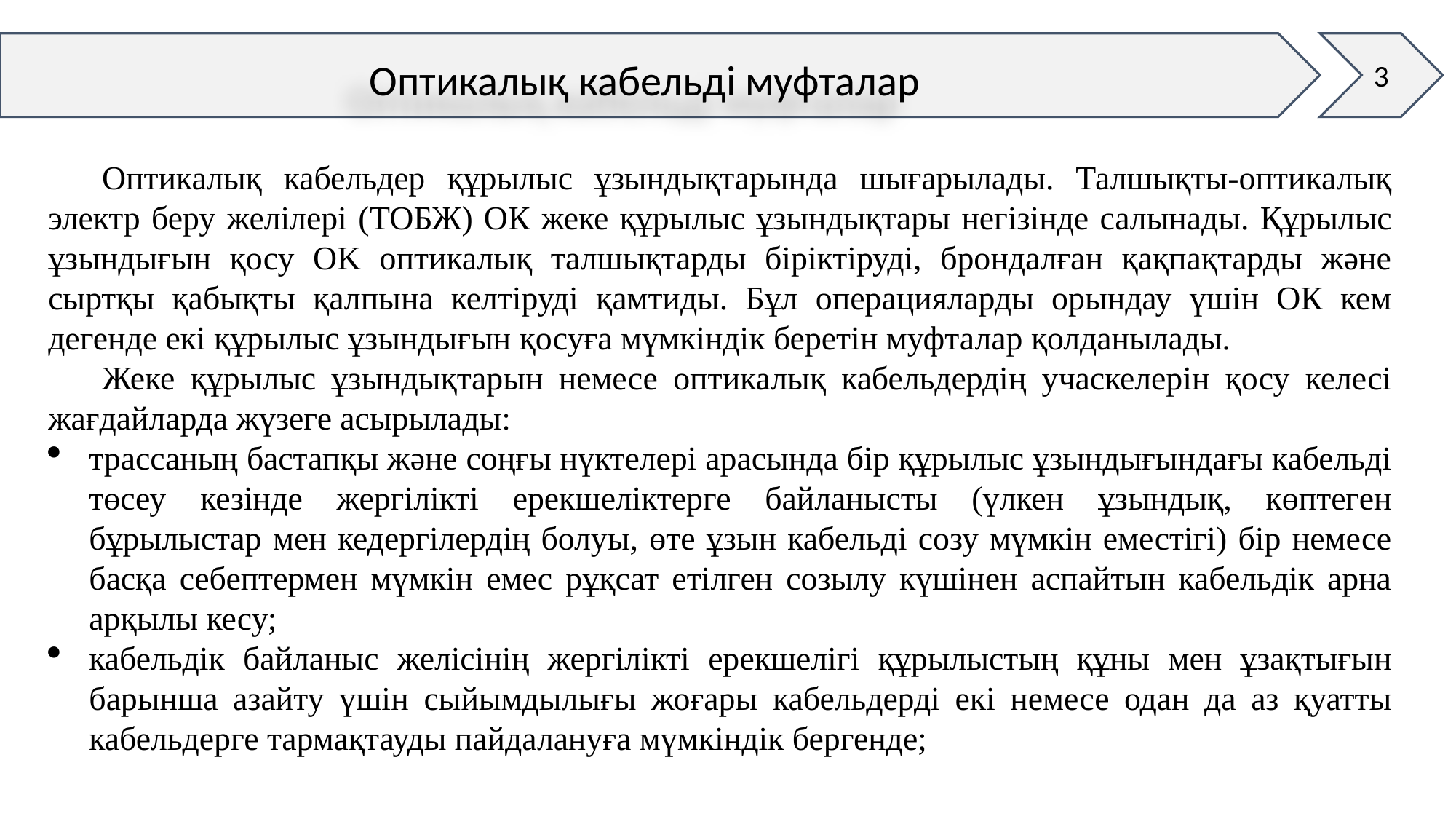

3
Оптикалық кабельді муфталар
Оптикалық кабельдер құрылыс ұзындықтарында шығарылады. Талшықты-оптикалық электр беру желілері (ТОБЖ) ОК жеке құрылыс ұзындықтары негізінде салынады. Құрылыс ұзындығын қосу OK оптикалық талшықтарды біріктіруді, брондалған қақпақтарды және сыртқы қабықты қалпына келтіруді қамтиды. Бұл операцияларды орындау үшін ОК кем дегенде екі құрылыс ұзындығын қосуға мүмкіндік беретін муфталар қолданылады.
Жеке құрылыс ұзындықтарын немесе оптикалық кабельдердің учаскелерін қосу келесі жағдайларда жүзеге асырылады:
трассаның бастапқы және соңғы нүктелері арасында бір құрылыс ұзындығындағы кабельді төсеу кезінде жергілікті ерекшеліктерге байланысты (үлкен ұзындық, көптеген бұрылыстар мен кедергілердің болуы, өте ұзын кабельді созу мүмкін еместігі) бір немесе басқа себептермен мүмкін емес рұқсат етілген созылу күшінен аспайтын кабельдік арна арқылы кесу;
кабельдік байланыс желісінің жергілікті ерекшелігі құрылыстың құны мен ұзақтығын барынша азайту үшін сыйымдылығы жоғары кабельдерді екі немесе одан да аз қуатты кабельдерге тармақтауды пайдалануға мүмкіндік бергенде;